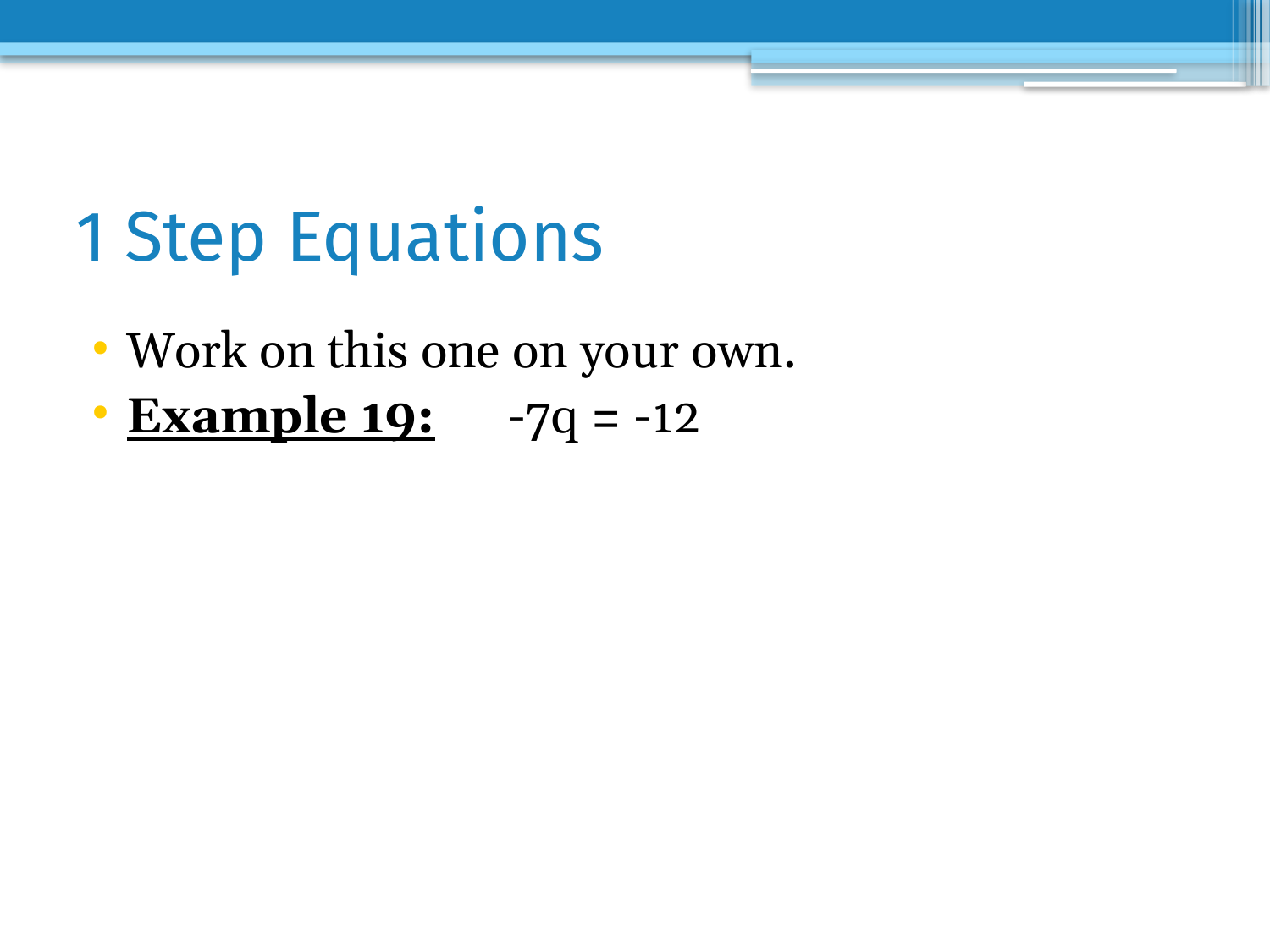

# 1 Step Equations
Work on this one on your own.
Example 19:   	-7q = -12